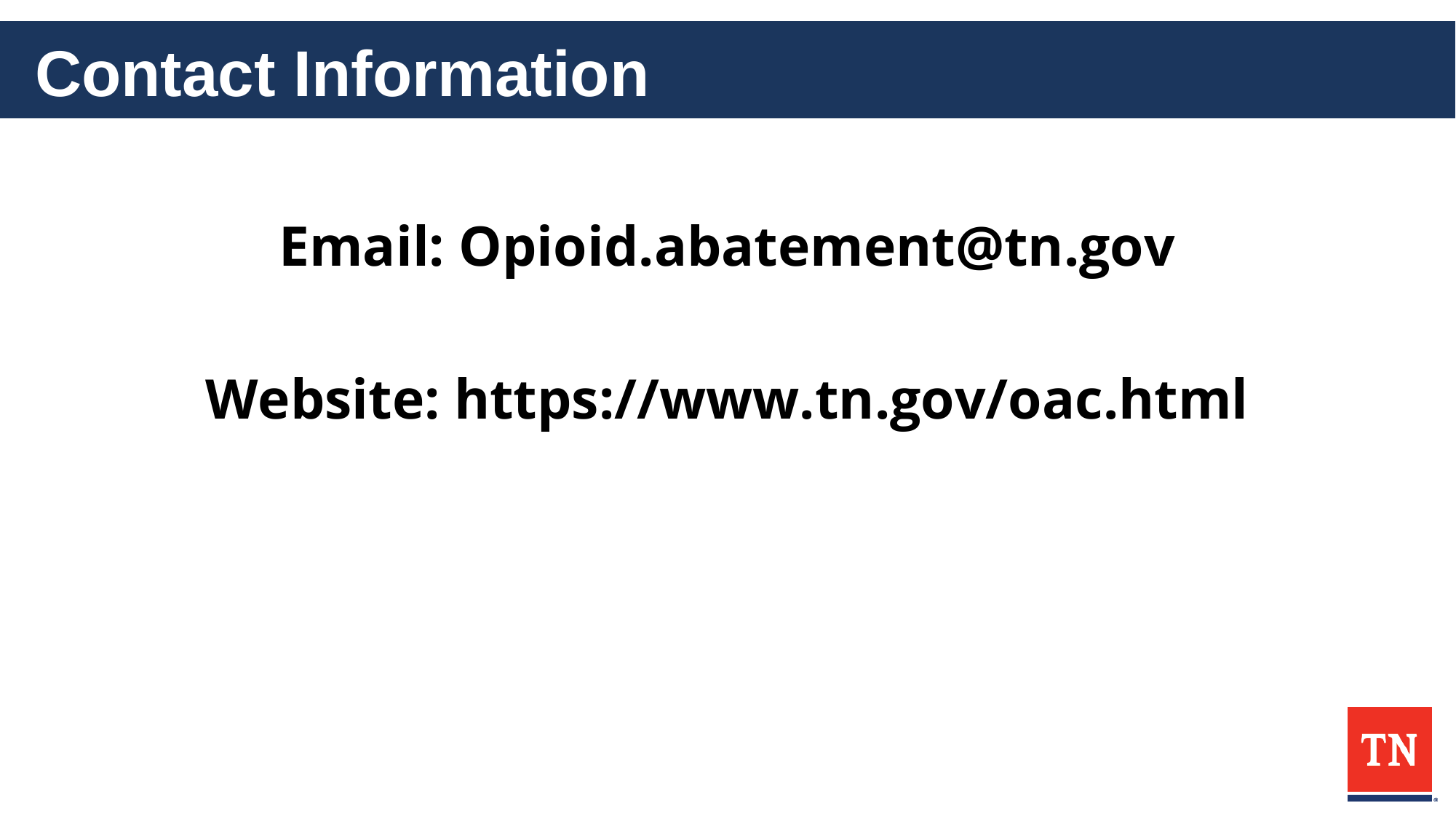

# Contact Information

Email: Opioid.abatement@tn.gov

Website: https://www.tn.gov/oac.html